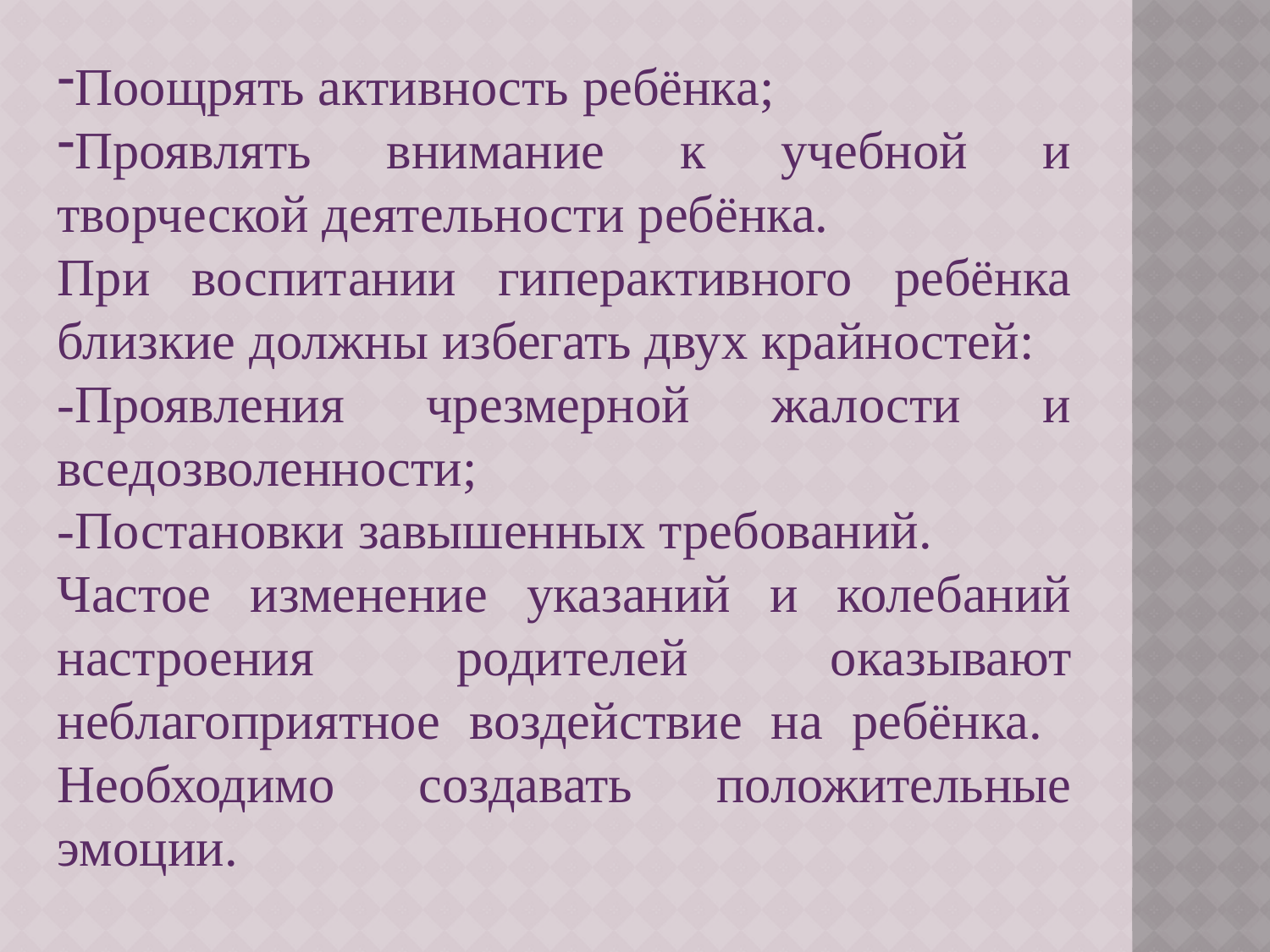

Поощрять активность ребёнка;
Проявлять внимание к учебной и творческой деятельности ребёнка.
При воспитании гиперактивного ребёнка близкие должны избегать двух крайностей:
-Проявления чрезмерной жалости и вседозволенности;
-Постановки завышенных требований.
Частое изменение указаний и колебаний настроения родителей оказывают неблагоприятное воздействие на ребёнка.  Необходимо создавать положительные эмоции.